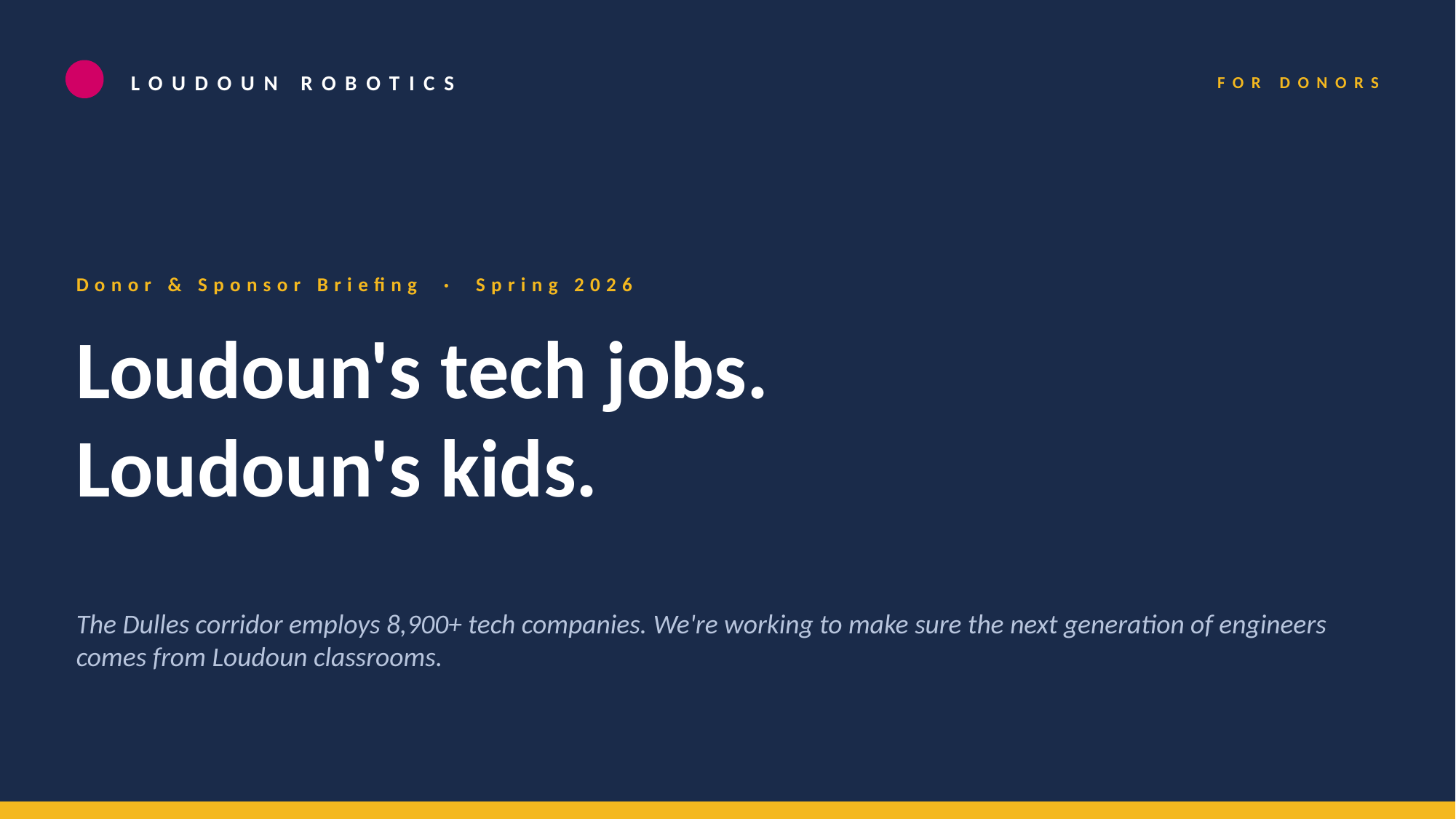

LOUDOUN ROBOTICS
FOR DONORS
Donor & Sponsor Briefing  ·  Spring 2026
Loudoun's tech jobs.
Loudoun's kids.
The Dulles corridor employs 8,900+ tech companies. We're working to make sure the next generation of engineers comes from Loudoun classrooms.